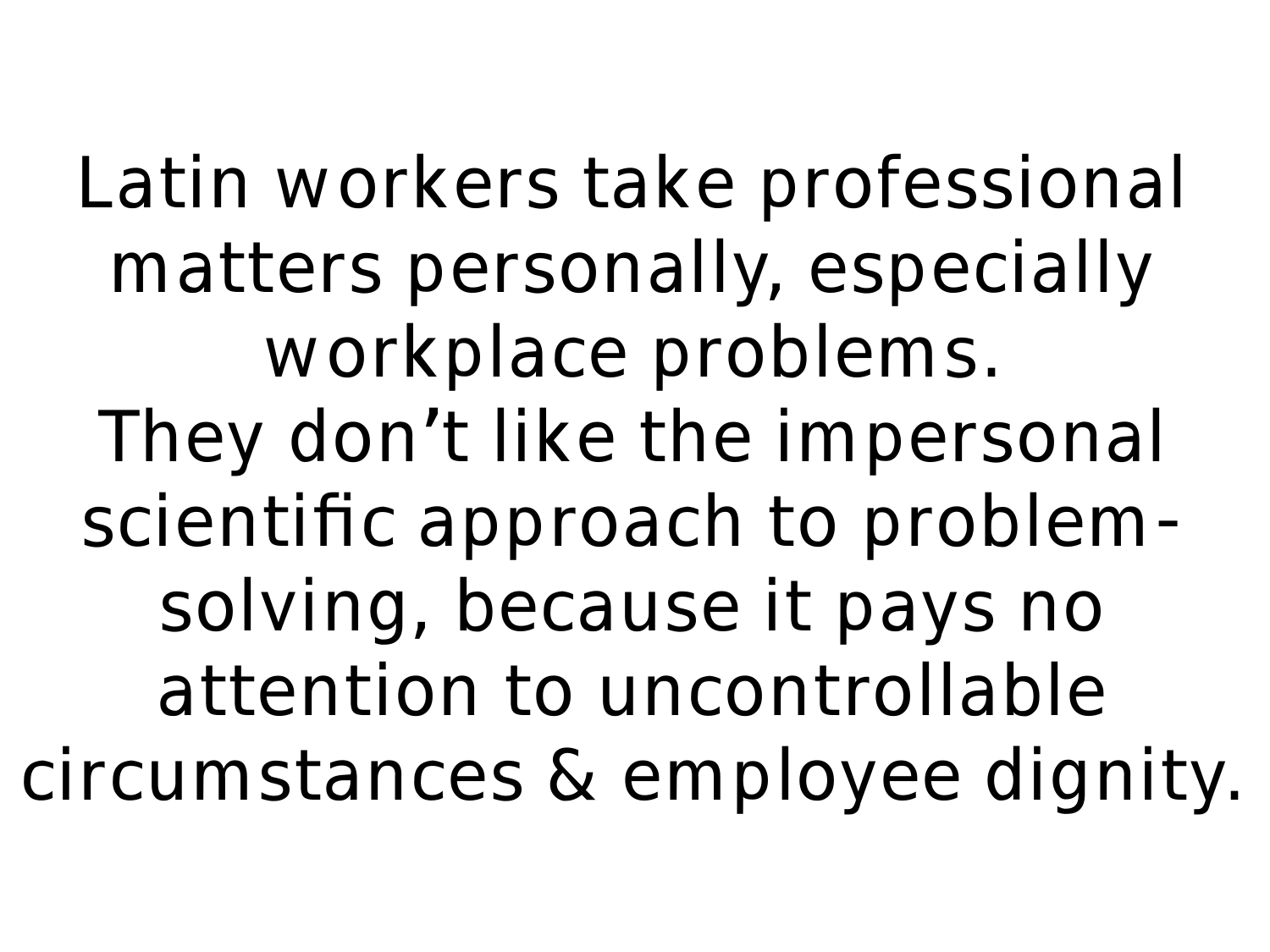

# Latin workers take professional matters personally, especially workplace problems. They don’t like the impersonal scientific approach to problem-solving, because it pays no attention to uncontrollable circumstances & employee dignity.